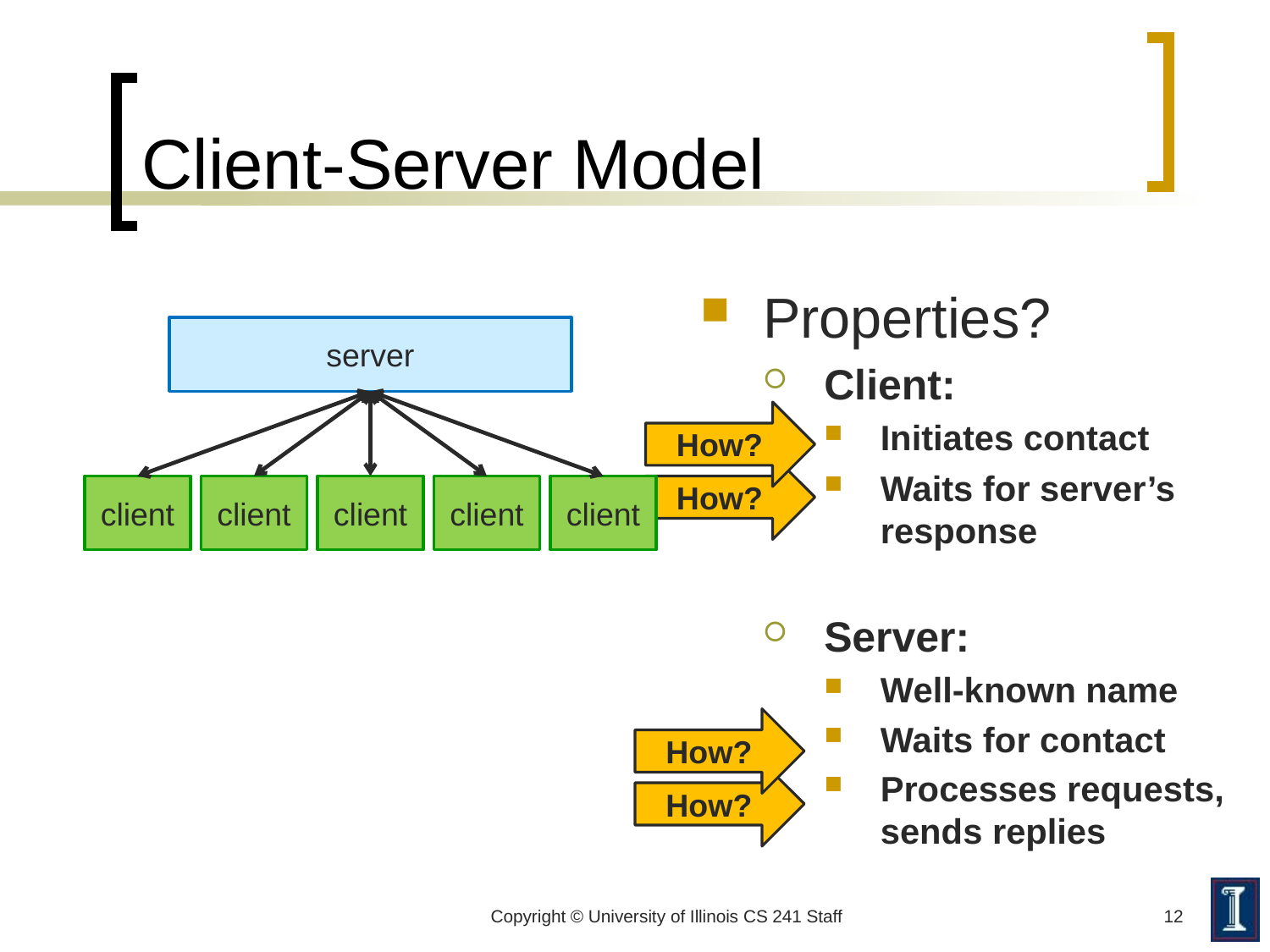

# Client-Server Model
Properties?
Client:
Initiates contact
Waits for server’s response
Server:
Well-known name
Waits for contact
Processes requests, sends replies

server
How?
How?
client
client
client
client
client
How?
How?
Copyright © University of Illinois CS 241 Staff
12